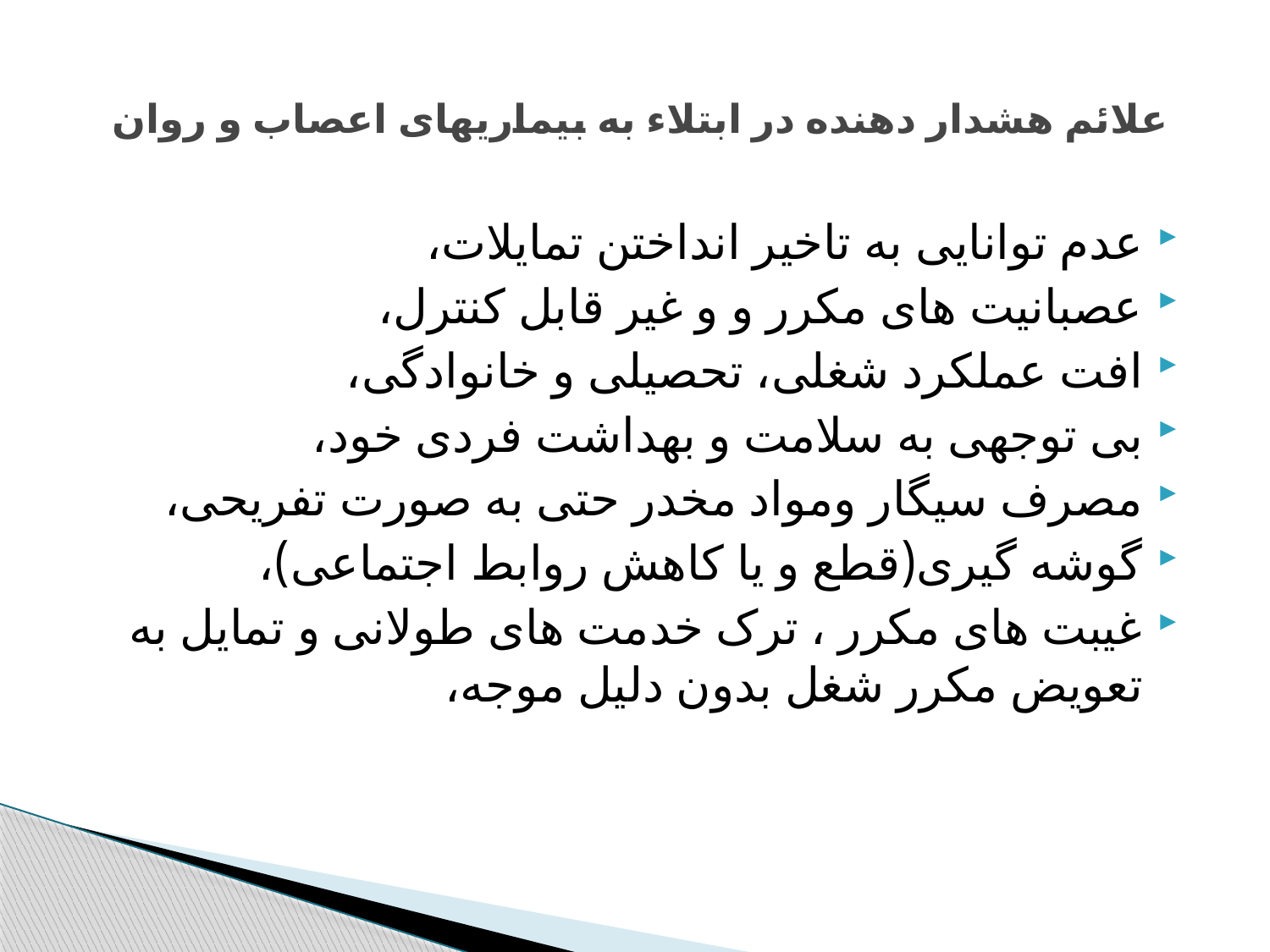

# علائم هشدار دهنده در ابتلاء به بیماریهای اعصاب و روان
عدم توانایی به تاخیر انداختن تمایلات،
عصبانیت های مکرر و و غیر قابل کنترل،
افت عملکرد شغلی، تحصیلی و خانوادگی،
بی توجهی به سلامت و بهداشت فردی خود،
مصرف سیگار ومواد مخدر حتی به صورت تفریحی،
گوشه گیری(قطع و یا کاهش روابط اجتماعی)،
غیبت های مکرر ، ترک خدمت های طولانی و تمایل به تعویض مکرر شغل بدون دلیل موجه،